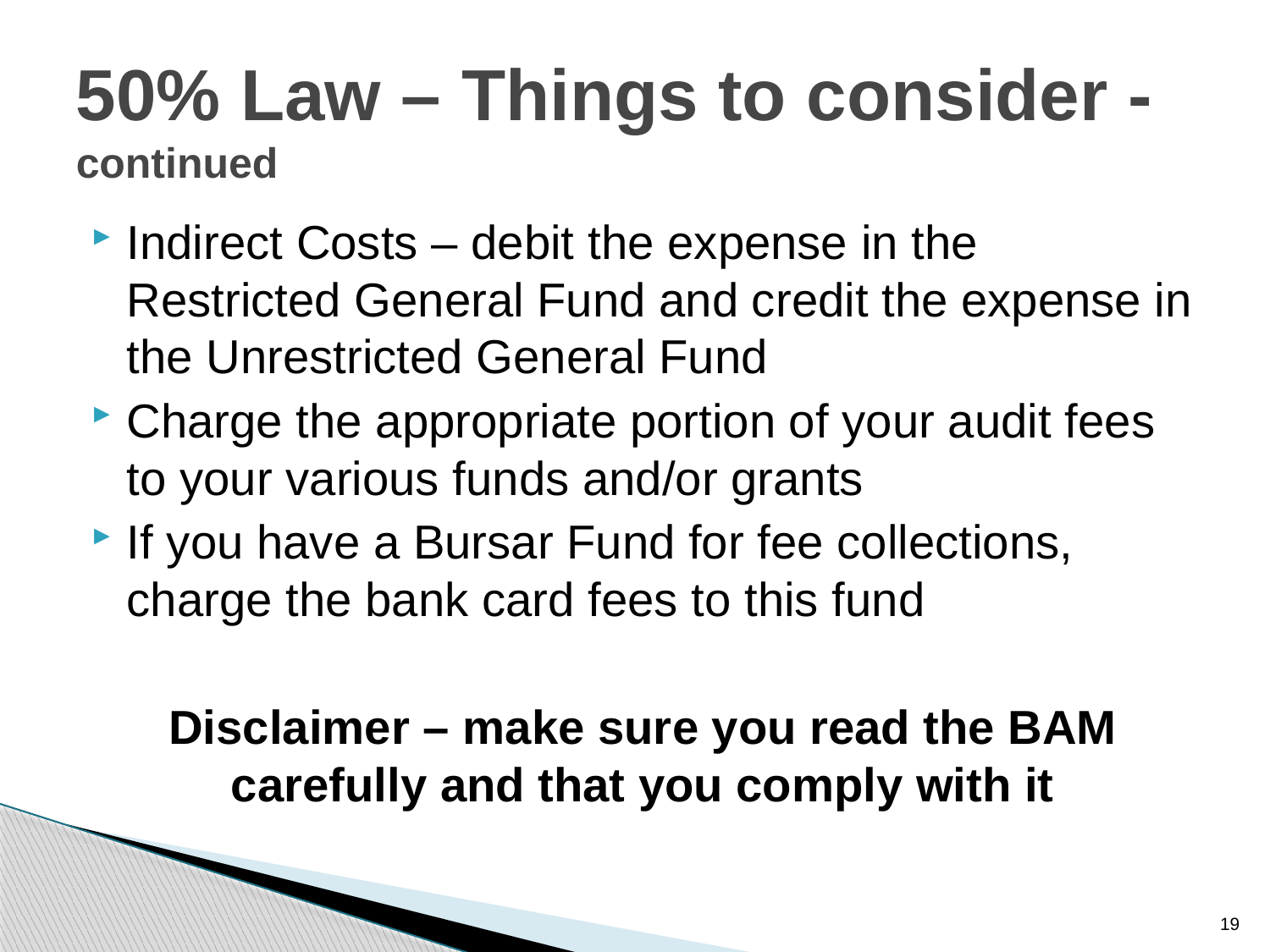

# 50% Law – Things to consider - continued
Indirect Costs – debit the expense in the Restricted General Fund and credit the expense in the Unrestricted General Fund
Charge the appropriate portion of your audit fees to your various funds and/or grants
If you have a Bursar Fund for fee collections, charge the bank card fees to this fund

Disclaimer – make sure you read the BAM carefully and that you comply with it

19